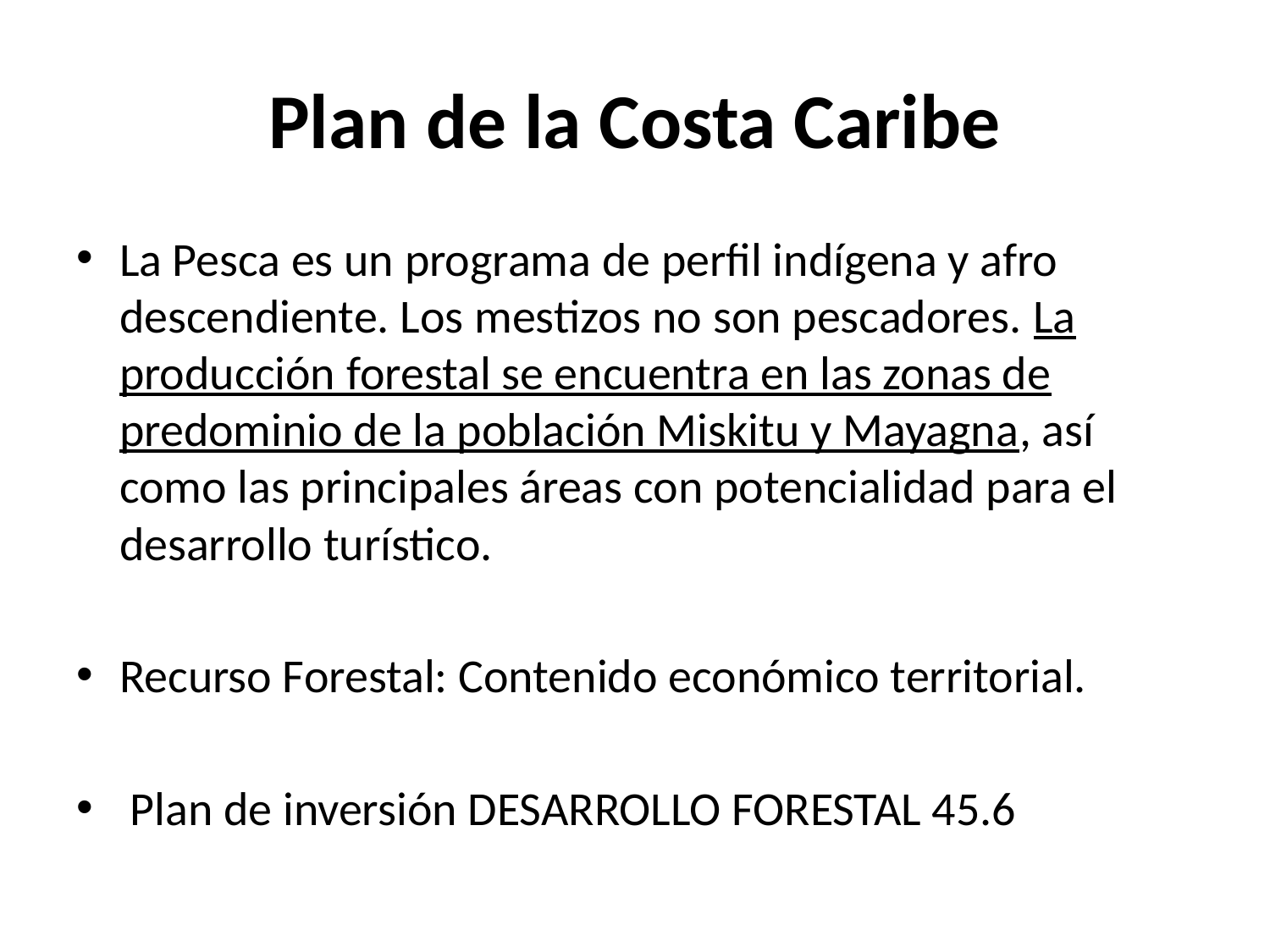

# Plan de la Costa Caribe
La Pesca es un programa de perfil indígena y afro descendiente. Los mestizos no son pescadores. La producción forestal se encuentra en las zonas de predominio de la población Miskitu y Mayagna, así como las principales áreas con potencialidad para el desarrollo turístico.

Recurso Forestal: Contenido económico territorial.

 Plan de inversión DESARROLLO FORESTAL 45.6